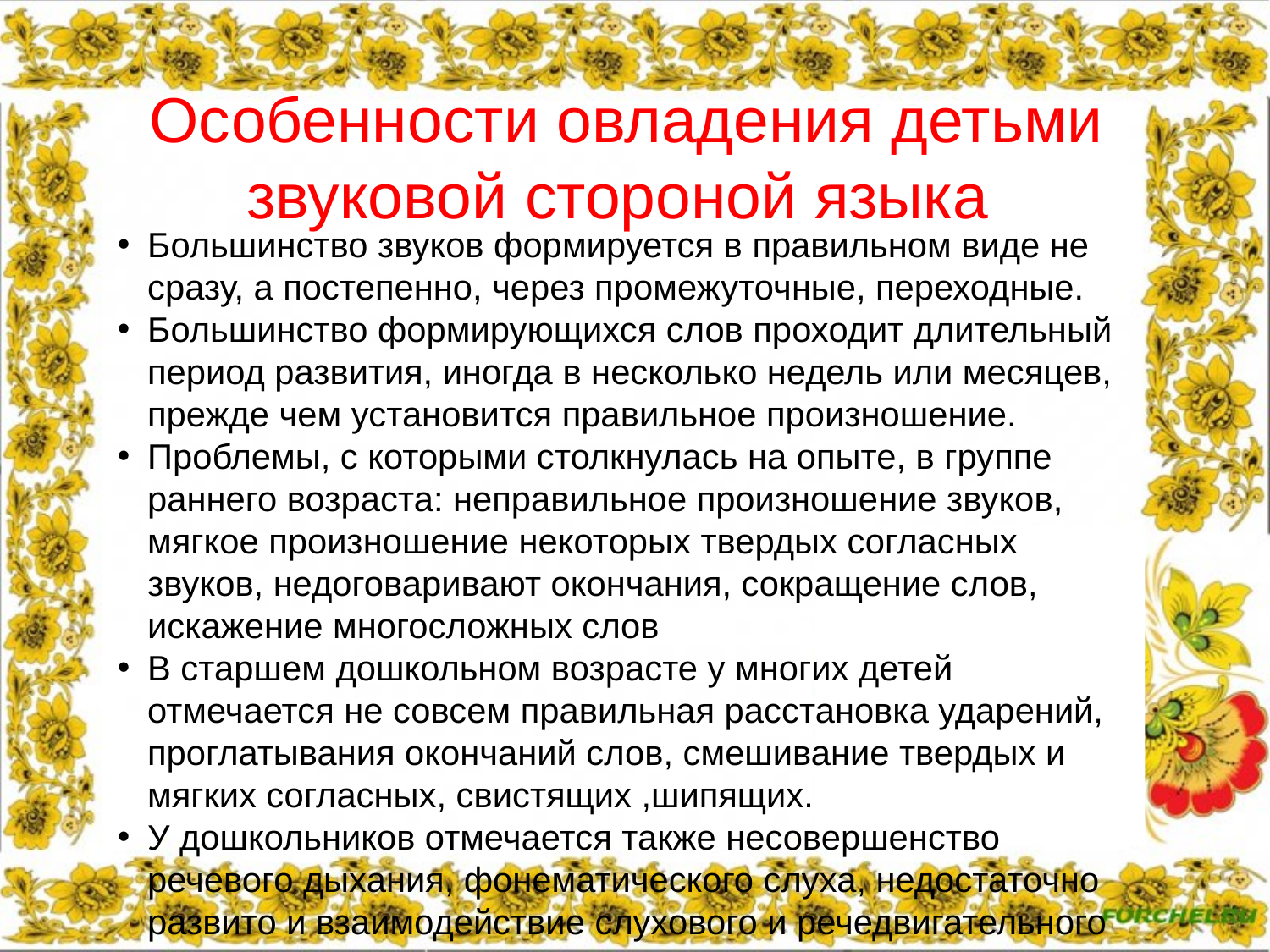

Особенности овладения детьми звуковой стороной языка
Большинство звуков формируется в правильном виде не сразу, а постепенно, через промежуточные, переходные.
Большинство формирующихся слов проходит длительный период развития, иногда в несколько недель или месяцев, прежде чем установится правильное произношение.
Проблемы, с которыми столкнулась на опыте, в группе раннего возраста: неправильное произношение звуков, мягкое произношение некоторых твердых согласных звуков, недоговаривают окончания, сокращение слов, искажение многосложных слов
В старшем дошкольном возрасте у многих детей отмечается не совсем правильная расстановка ударений, проглатывания окончаний слов, смешивание твердых и мягких согласных, свистящих ,шипящих.
У дошкольников отмечается также несовершенство речевого дыхания, фонематического слуха, недостаточно развито и взаимодействие слухового и речедвигательного анализаторов.